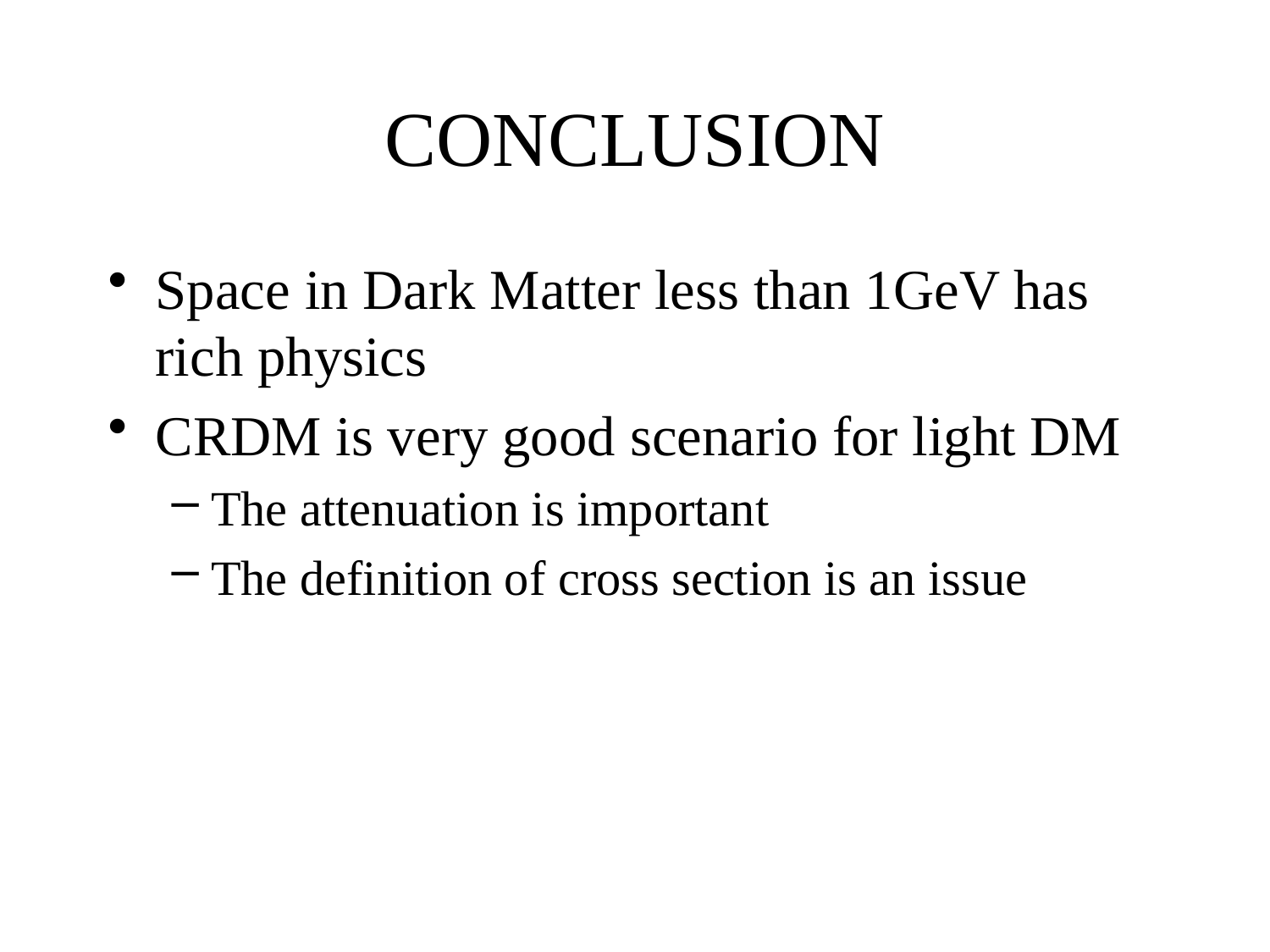

# CONCLUSION
Space in Dark Matter less than 1GeV has rich physics
CRDM is very good scenario for light DM
The attenuation is important
The definition of cross section is an issue